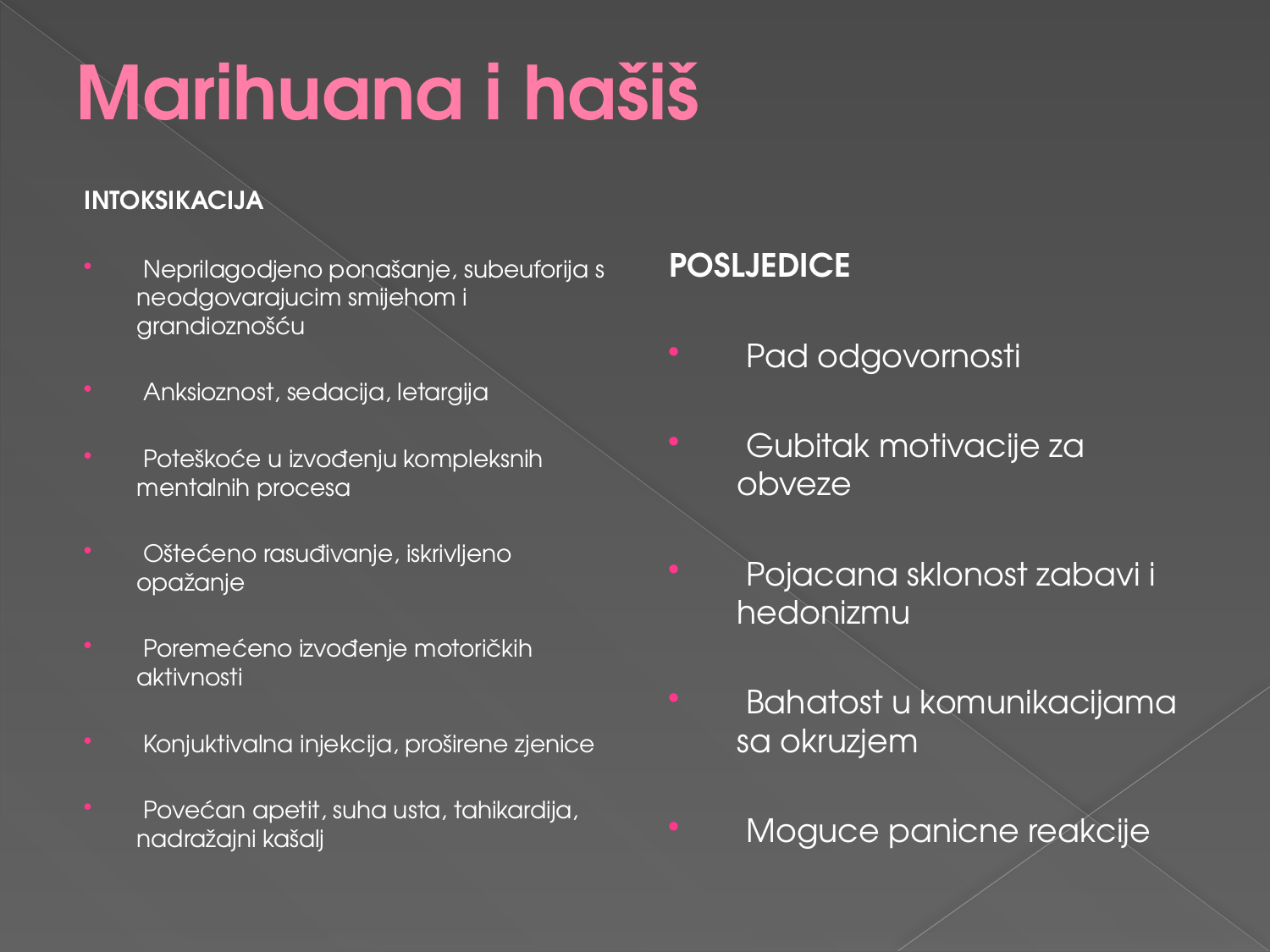

# Marihuana i hašiš
INTOKSIKACIJA

 Neprilagodjeno ponašanje, subeuforija s neodgovarajucim smijehom i grandioznošću

 Anksioznost, sedacija, letargija

 Poteškoće u izvođenju kompleksnih mentalnih procesa

 Oštećeno rasuđivanje, iskrivljeno opažanje

 Poremećeno izvođenje motoričkih aktivnosti

 Konjuktivalna injekcija, proširene zjenice

 Povećan apetit, suha usta, tahikardija, nadražajni kašalj

POSLJEDICE

 Pad odgovornosti

 Gubitak motivacije za obveze

 Pojacana sklonost zabavi i hedonizmu

 Bahatost u komunikacijama sa okruzjem

 Moguce panicne reakcije